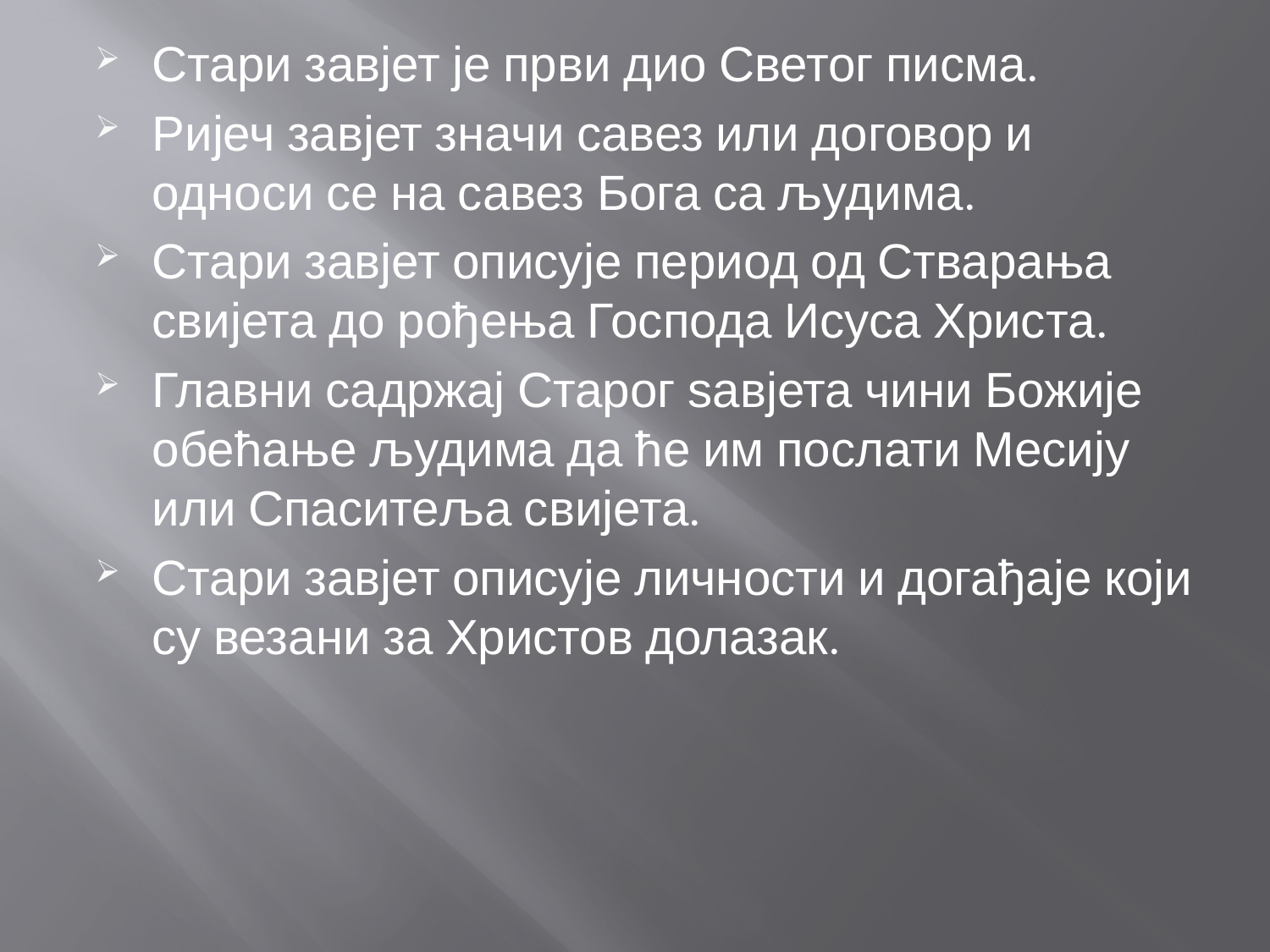

Стари завјет је први дио Светог писма.
Ријеч завјет значи савез или договор и односи се на савез Бога са људима.
Стари завјет описује период од Стварања свијета до рођења Господа Исуса Христа.
Главни садржај Старог ѕавјета чини Божије обећање људима да ће им послати Месију или Спаситеља свијета.
Стари завјет описује личности и догађаје који су везани за Христов долазак.